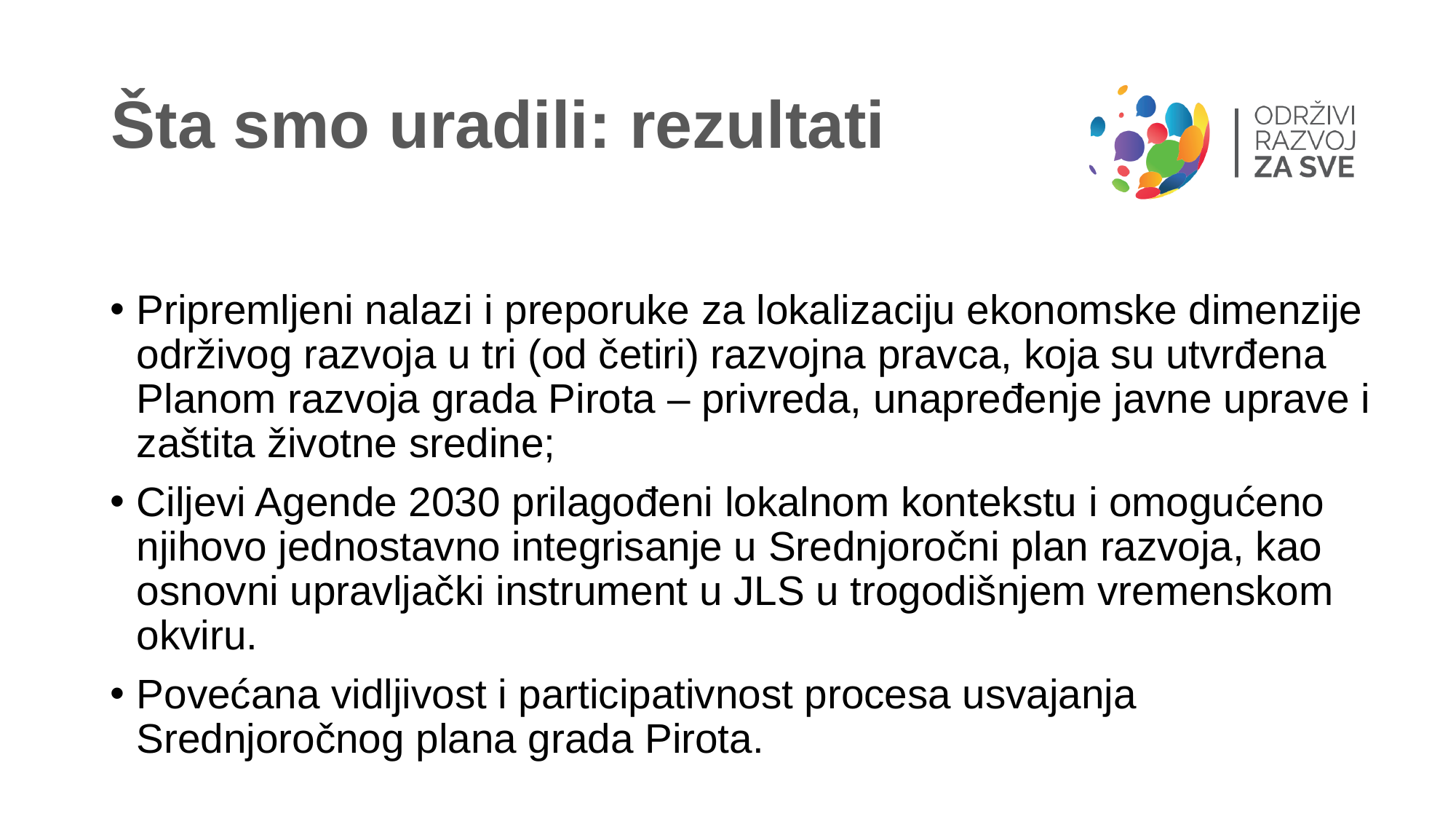

# Šta smo uradili: rezultati
Pripremljeni nalazi i preporuke za lokalizaciju ekonomske dimenzije održivog razvoja u tri (od četiri) razvojna pravca, koja su utvrđena Planom razvoja grada Pirota – privreda, unapređenje javne uprave i zaštita životne sredine;
Ciljevi Agende 2030 prilagođeni lokalnom kontekstu i omogućeno njihovo jednostavno integrisanje u Srednjoročni plan razvoja, kao osnovni upravljački instrument u JLS u trogodišnjem vremenskom okviru.
Povećana vidljivost i participativnost procesa usvajanja Srednjoročnog plana grada Pirota.